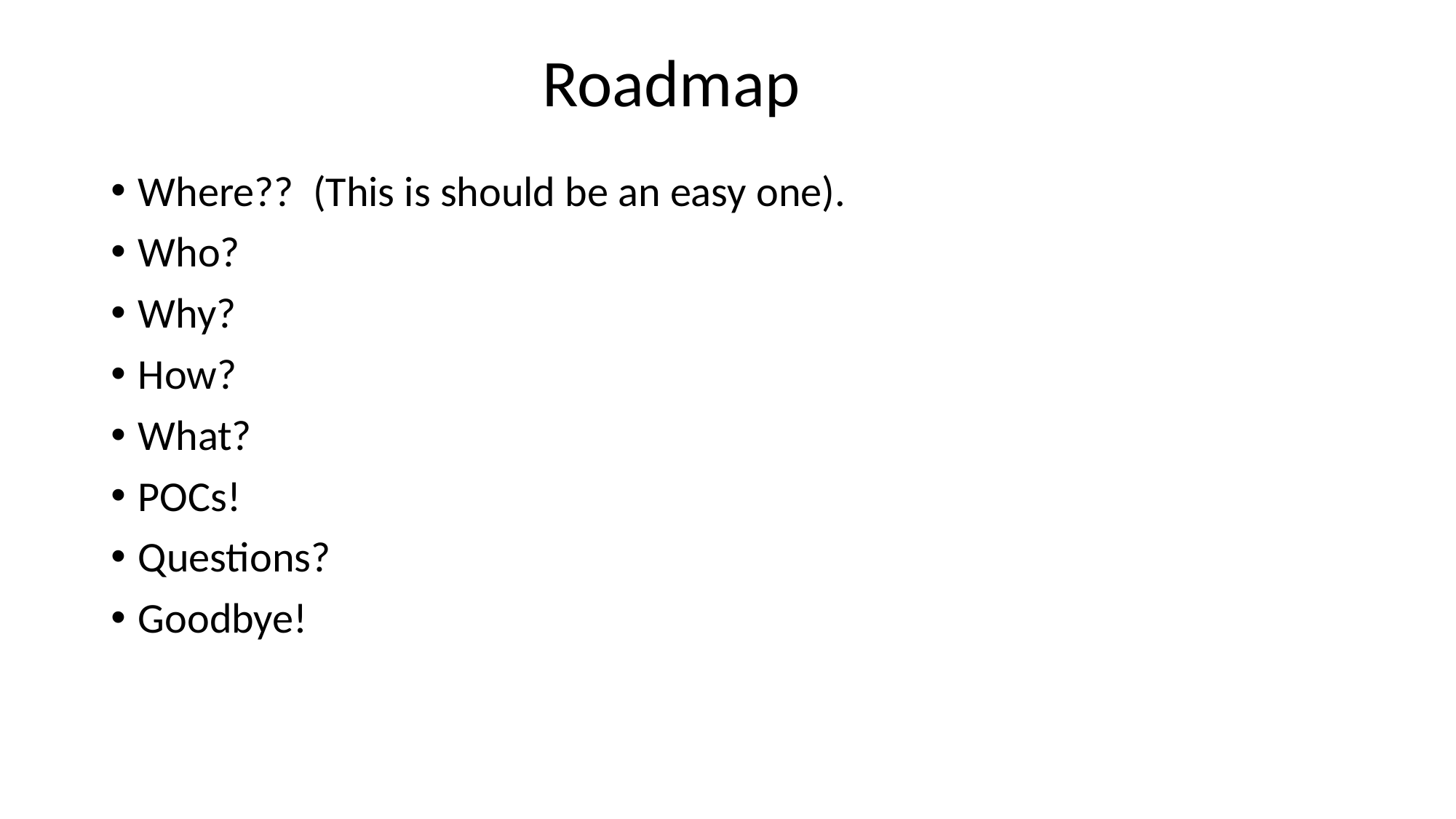

# Roadmap
Where??  (This is should be an easy one).
Who?
Why?
How?
What?
POCs!
Questions?
Goodbye!